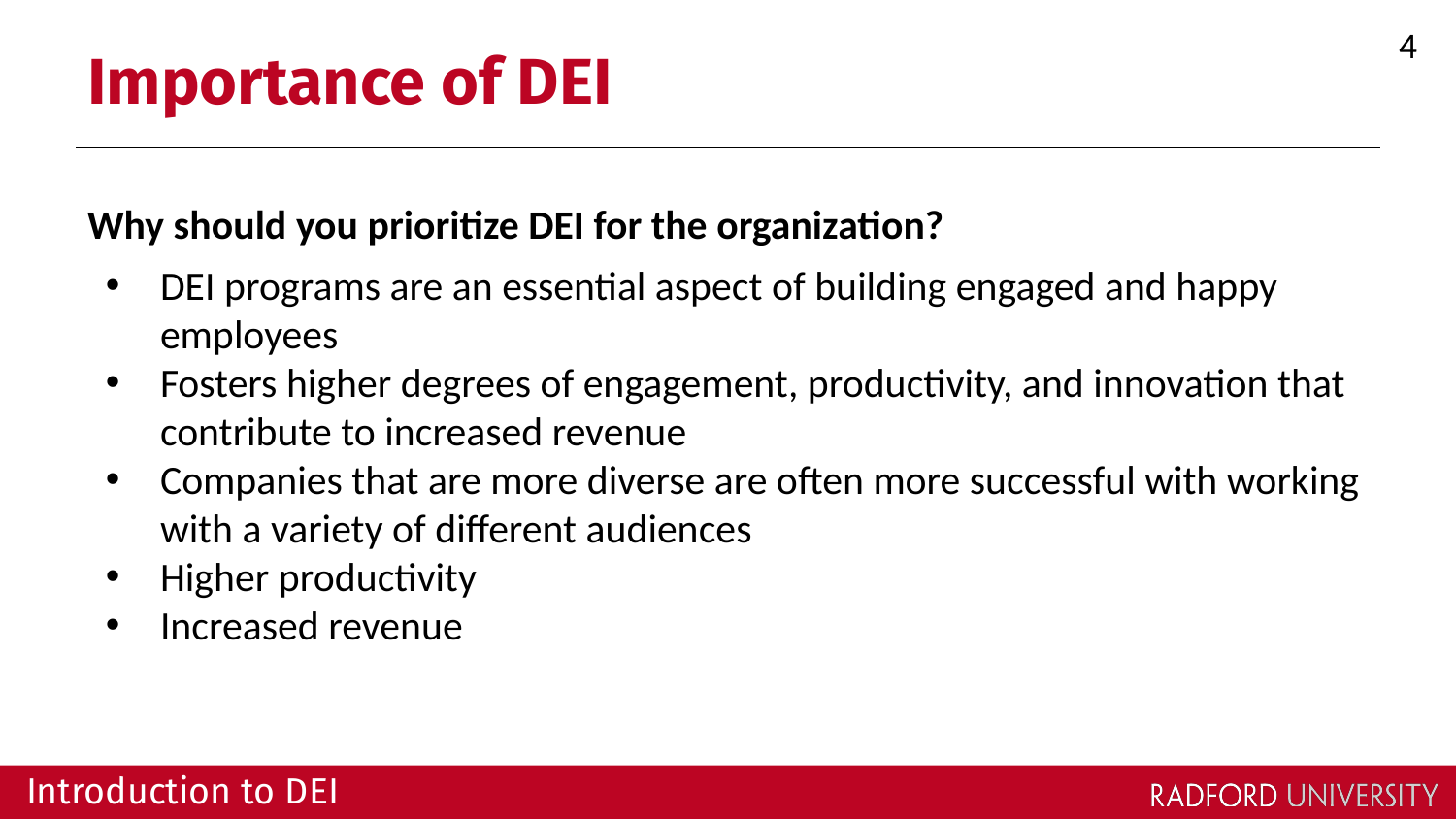

4
# Importance of DEI
Why should you prioritize DEI for the organization?
DEI programs are an essential aspect of building engaged and happy employees
Fosters higher degrees of engagement, productivity, and innovation that contribute to increased revenue
Companies that are more diverse are often more successful with working with a variety of different audiences
Higher productivity
Increased revenue

Introduction to DEI